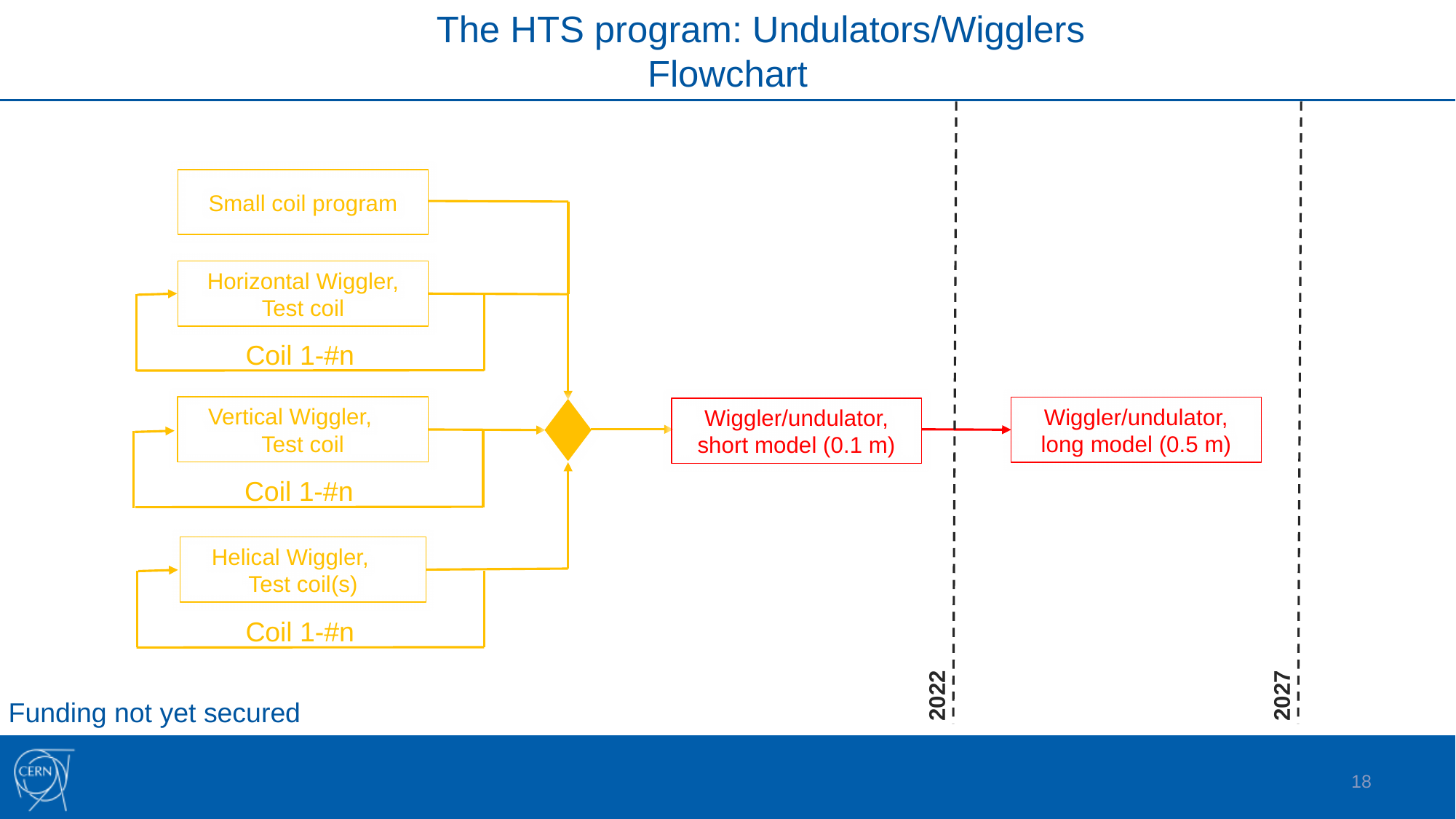

The HTS program: Undulators/Wigglers
Flowchart
Small coil program
Horizontal Wiggler, Test coil
Coil 1-#n
Vertical Wiggler,     Test coil
Wiggler/undulator, long model (0.5 m)
Wiggler/undulator, short model (0.1 m)

Coil 1-#n
Helical Wiggler,     Test coil(s)
Coil 1-#n
2022
2027
Funding not yet secured
18